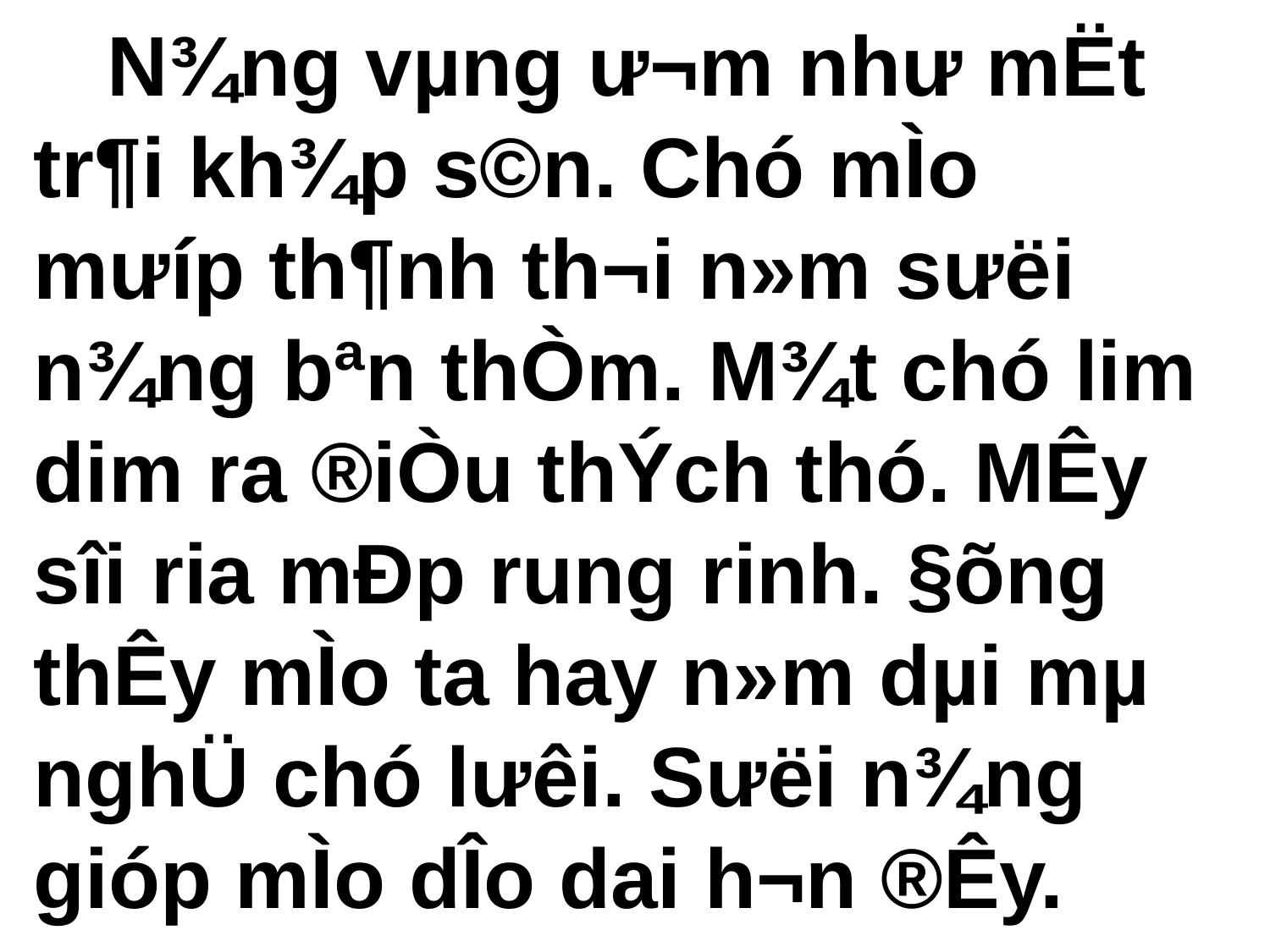

N¾ng vµng ­ư¬m như­ mËt tr¶i kh¾p s©n. Chó mÌo
m­ưíp th¶nh th¬i n»m sư­ëi n¾ng bªn thÒm. M¾t chó lim dim ra ®iÒu thÝch thó. MÊy sîi ria mÐp rung rinh. §õng thÊy mÌo ta hay n»m dµi mµ nghÜ chó lư­êi. S­ưëi n¾ng gióp mÌo dÎo dai h¬n ®Êy.